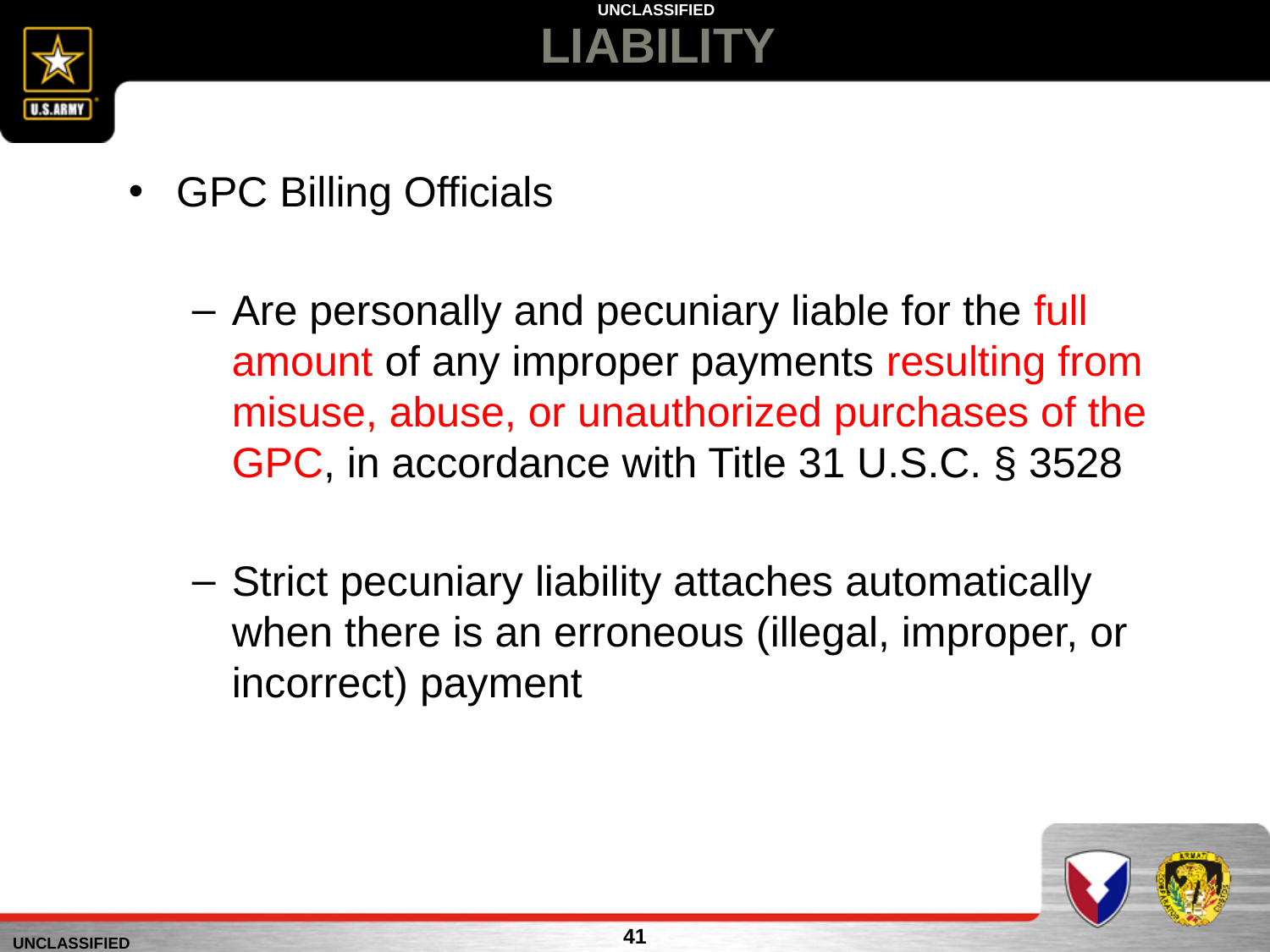

# LIABILITY
GPC Billing Officials

Are personally and pecuniary liable for the full amount of any improper payments resulting from misuse, abuse, or unauthorized purchases of the GPC, in accordance with Title 31 U.S.C. § 3528

Strict pecuniary liability attaches automatically when there is an erroneous (illegal, improper, or incorrect) payment
41